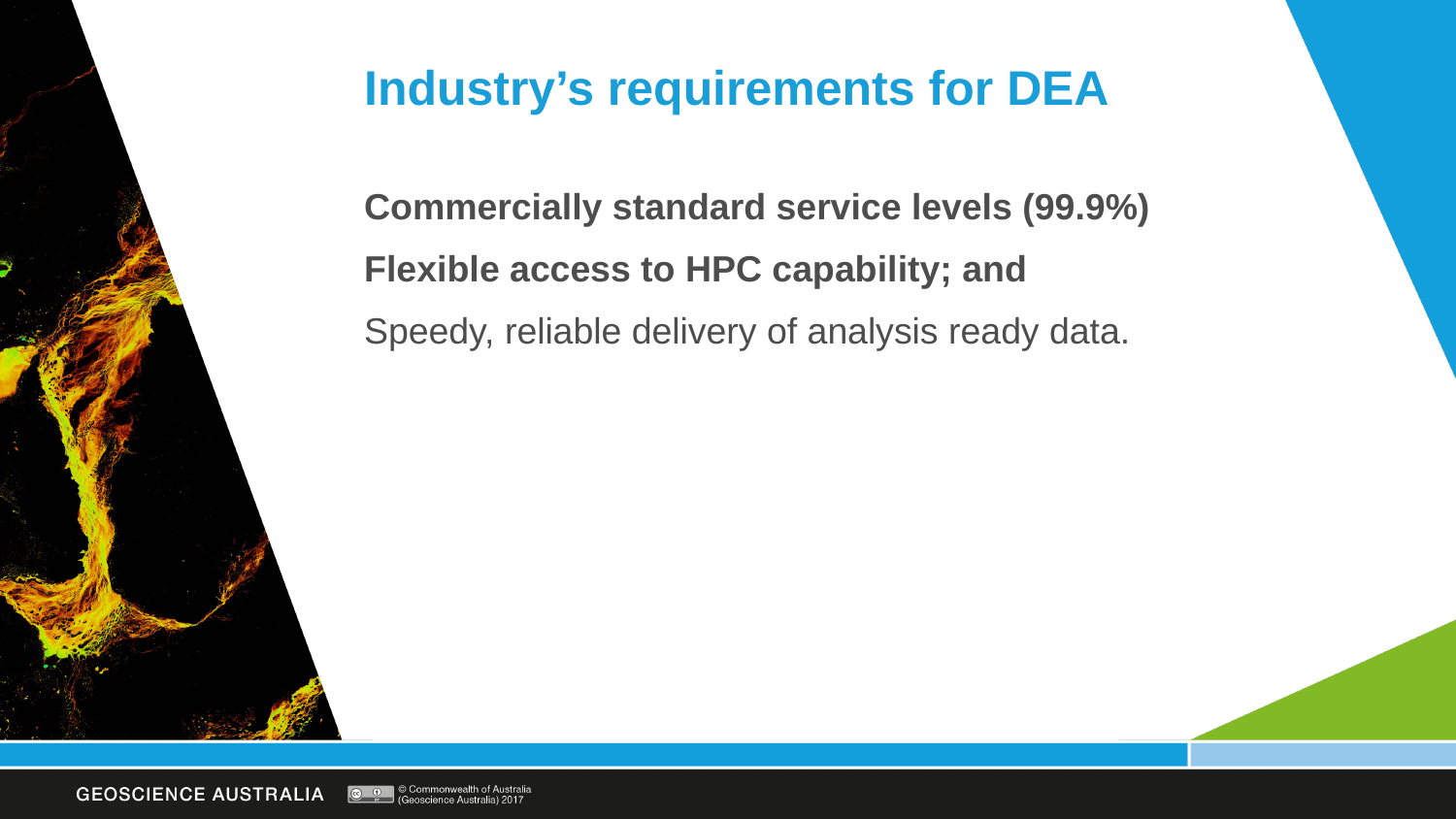

# Industry’s requirements for DEA

Commercially standard service levels (99.9%)
Flexible access to HPC capability; and
Speedy, reliable delivery of analysis ready data.